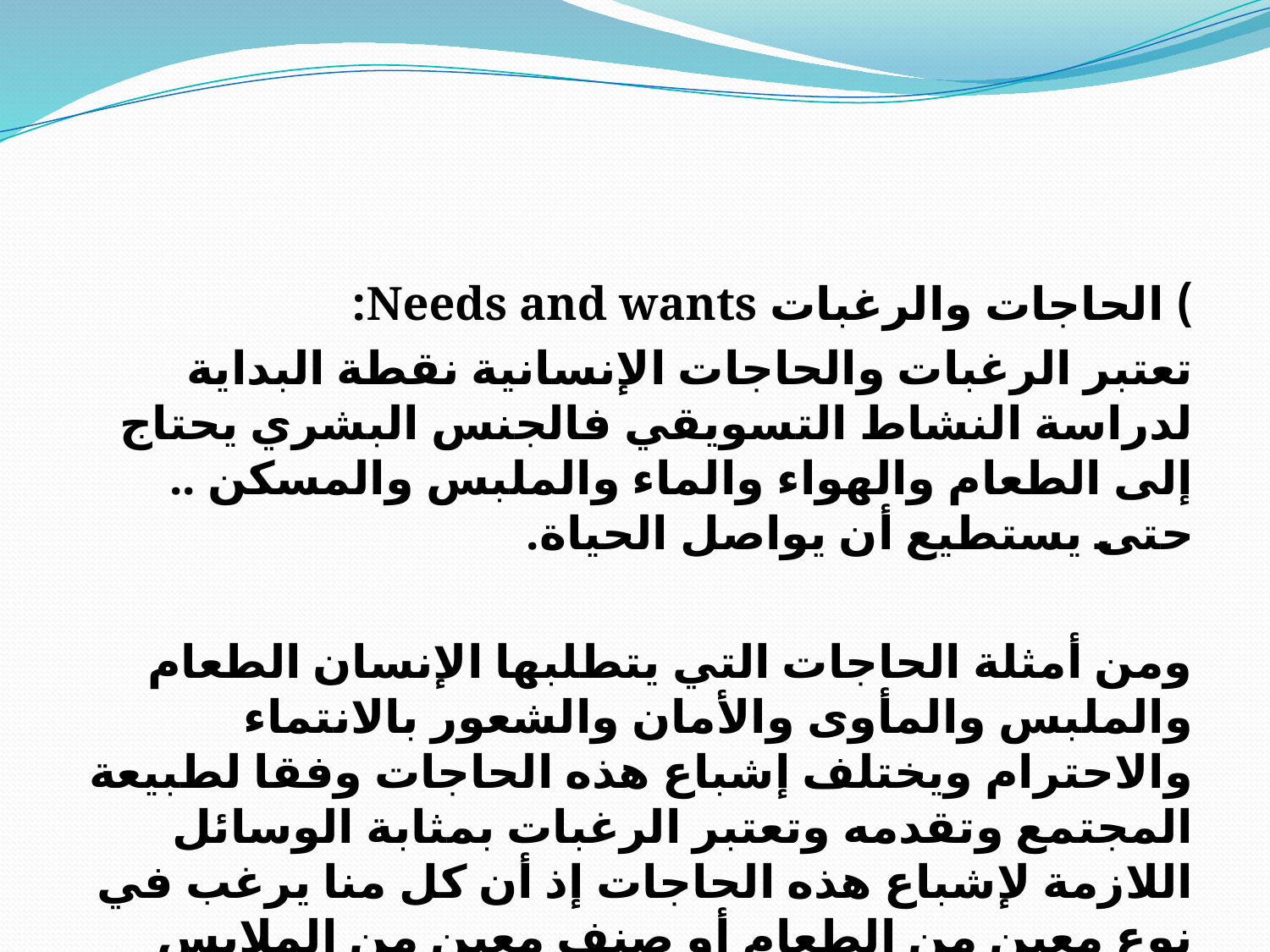

) الحاجات والرغبات Needs and wants:
تعتبر الرغبات والحاجات الإنسانية نقطة البداية لدراسة النشاط التسويقي فالجنس البشري يحتاج إلى الطعام والهواء والماء والملبس والمسكن .. حتى يستطيع أن يواصل الحياة.

ومن أمثلة الحاجات التي يتطلبها الإنسان الطعام والملبس والمأوى والأمان والشعور بالانتماء والاحترام ويختلف إشباع هذه الحاجات وفقا لطبيعة المجتمع وتقدمه وتعتبر الرغبات بمثابة الوسائل اللازمة لإشباع هذه الحاجات إذ أن كل منا يرغب في نوع معين من الطعام أو صنف معين من الملابس وتتأثر هذه الرغبات إلى حد كبير بثقافة الأفراد وشخصياتهم